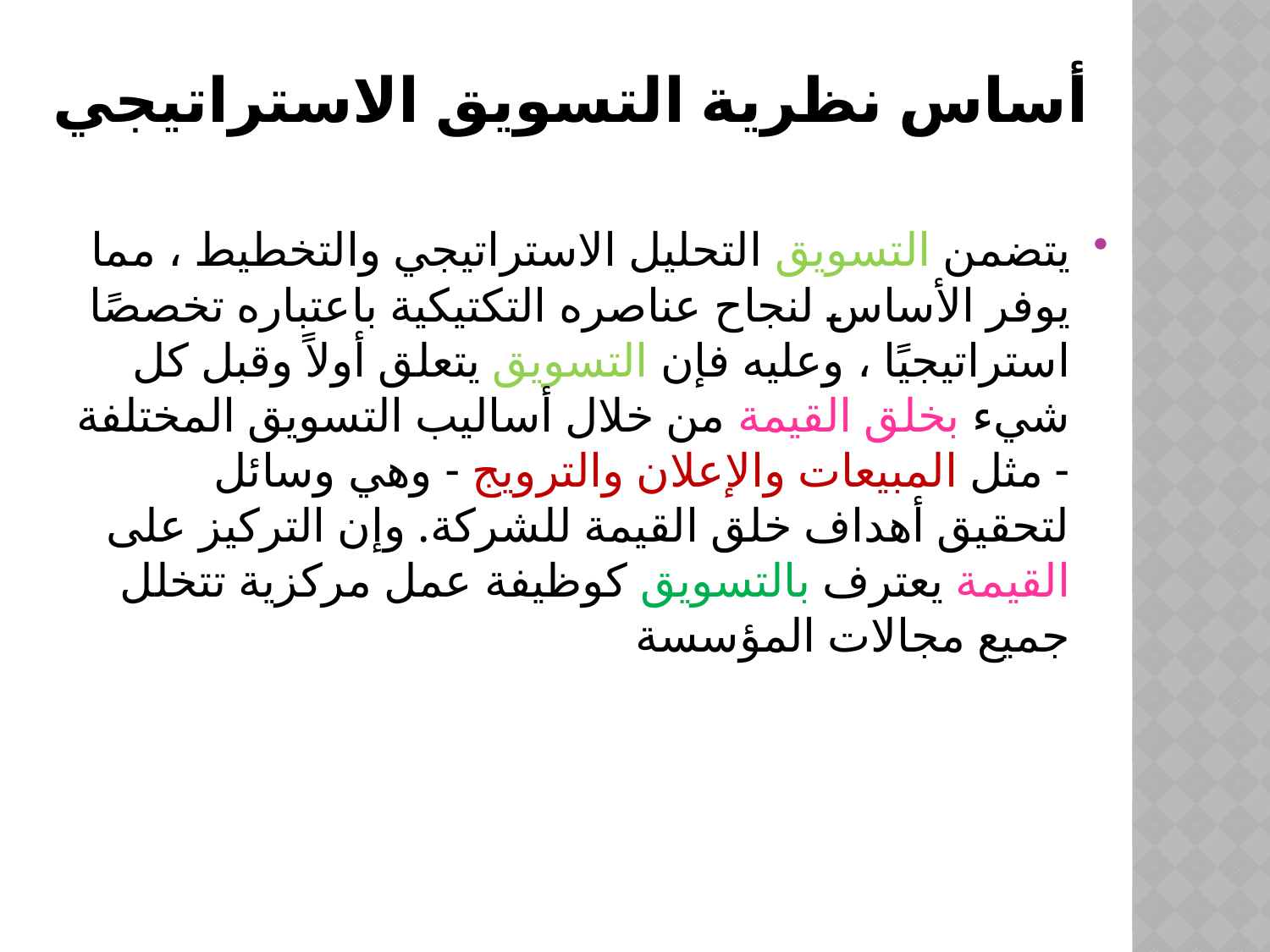

# أساس نظرية التسويق الاستراتيجي

يتضمن التسويق التحليل الاستراتيجي والتخطيط ، مما يوفر الأساس لنجاح عناصره التكتيكية باعتباره تخصصًا استراتيجيًا ، وعليه فإن التسويق يتعلق أولاً وقبل كل شيء بخلق القيمة من خلال أساليب التسويق المختلفة - مثل المبيعات والإعلان والترويج - وهي وسائل لتحقيق أهداف خلق القيمة للشركة. وإن التركيز على القيمة يعترف بالتسويق كوظيفة عمل مركزية تتخلل جميع مجالات المؤسسة